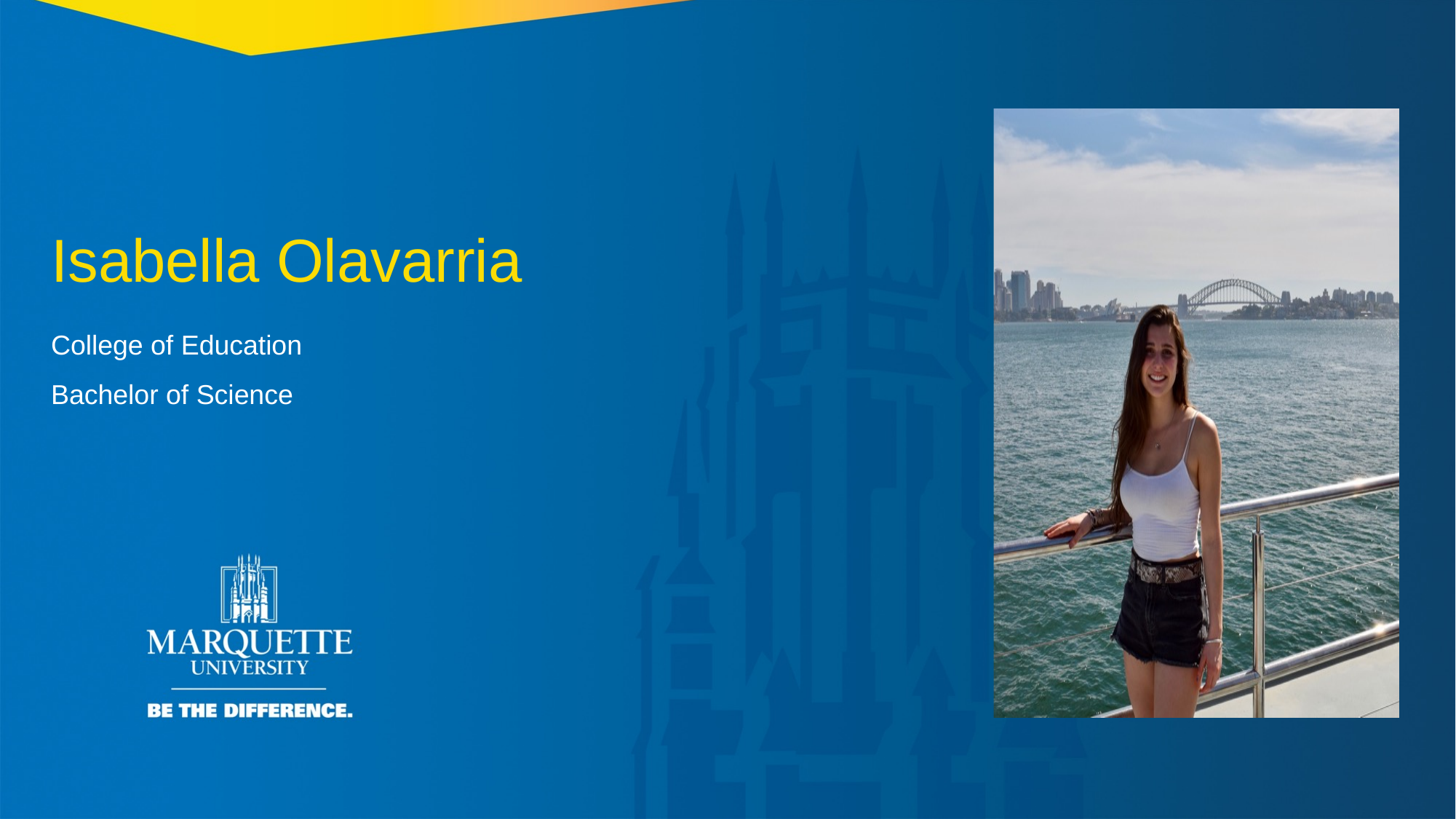

Isabella Olavarria
College of Education
Bachelor of Science